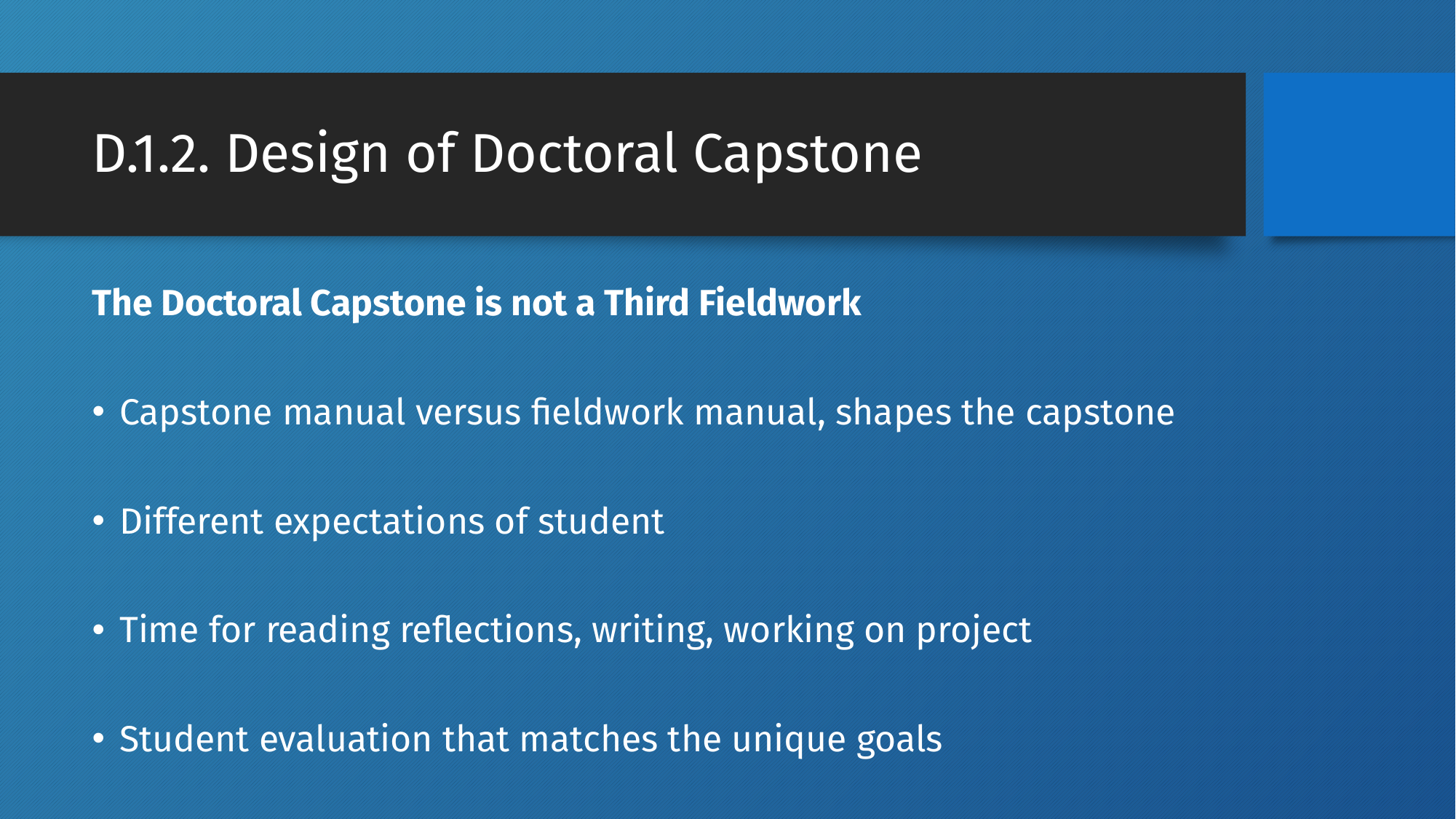

# D.1.2. Design of Doctoral Capstone
The Doctoral Capstone is not a Third Fieldwork

Capstone manual versus fieldwork manual, shapes the capstone

Different expectations of student

Time for reading reflections, writing, working on project

Student evaluation that matches the unique goals